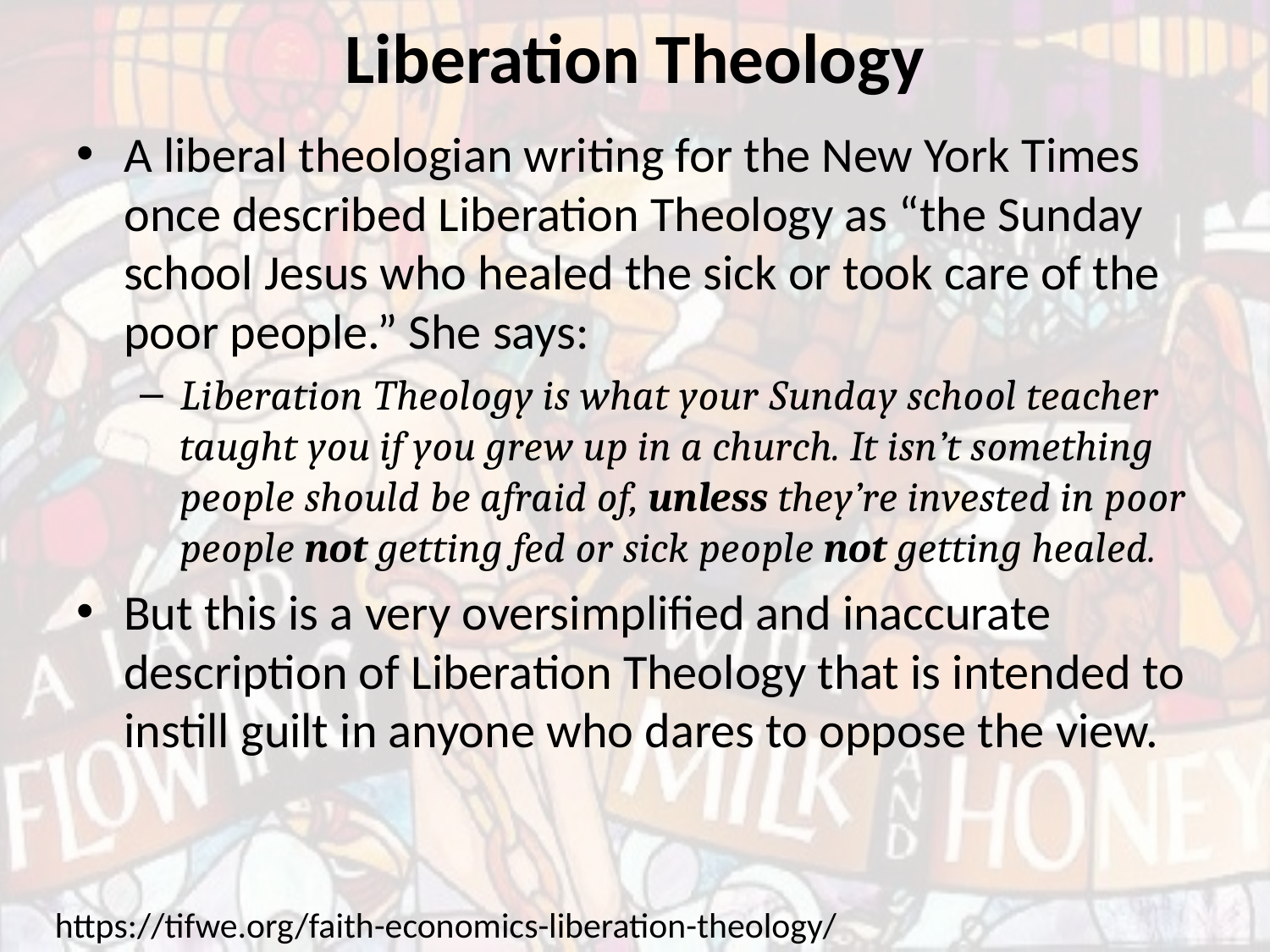

# Liberation Theology
A liberal theologian writing for the New York Times once described Liberation Theology as “the Sunday school Jesus who healed the sick or took care of the poor people.” She says:
Liberation Theology is what your Sunday school teacher taught you if you grew up in a church. It isn’t something people should be afraid of, unless they’re invested in poor people not getting fed or sick people not getting healed.
But this is a very oversimplified and inaccurate description of Liberation Theology that is intended to instill guilt in anyone who dares to oppose the view.
https://tifwe.org/faith-economics-liberation-theology/